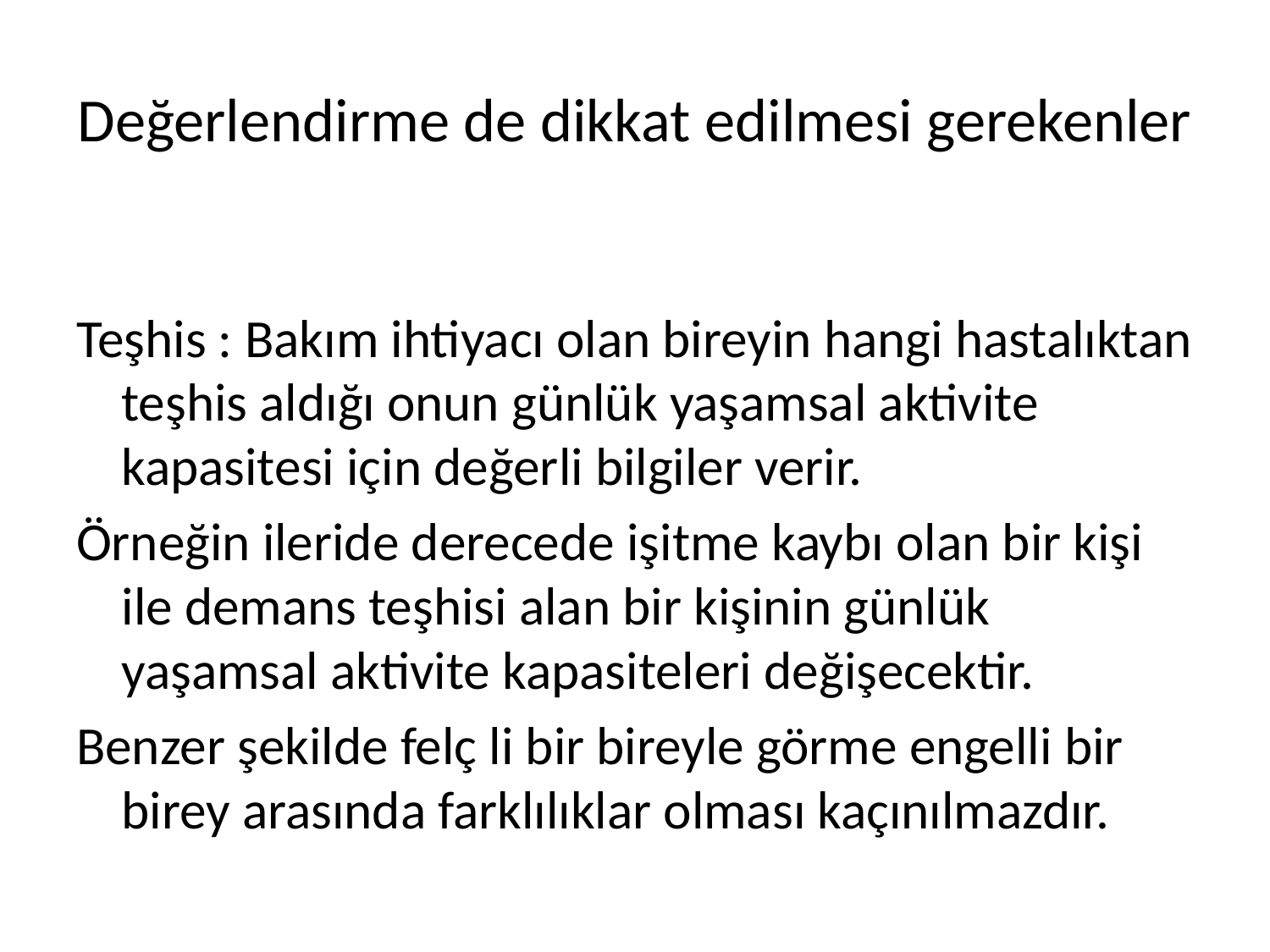

# Değerlendirme de dikkat edilmesi gerekenler

Teşhis : Bakım ihtiyacı olan bireyin hangi hastalıktan teşhis aldığı onun günlük yaşamsal aktivite kapasitesi için değerli bilgiler verir.
Örneğin ileride derecede işitme kaybı olan bir kişi ile demans teşhisi alan bir kişinin günlük yaşamsal aktivite kapasiteleri değişecektir.
Benzer şekilde felç li bir bireyle görme engelli bir birey arasında farklılıklar olması kaçınılmazdır.